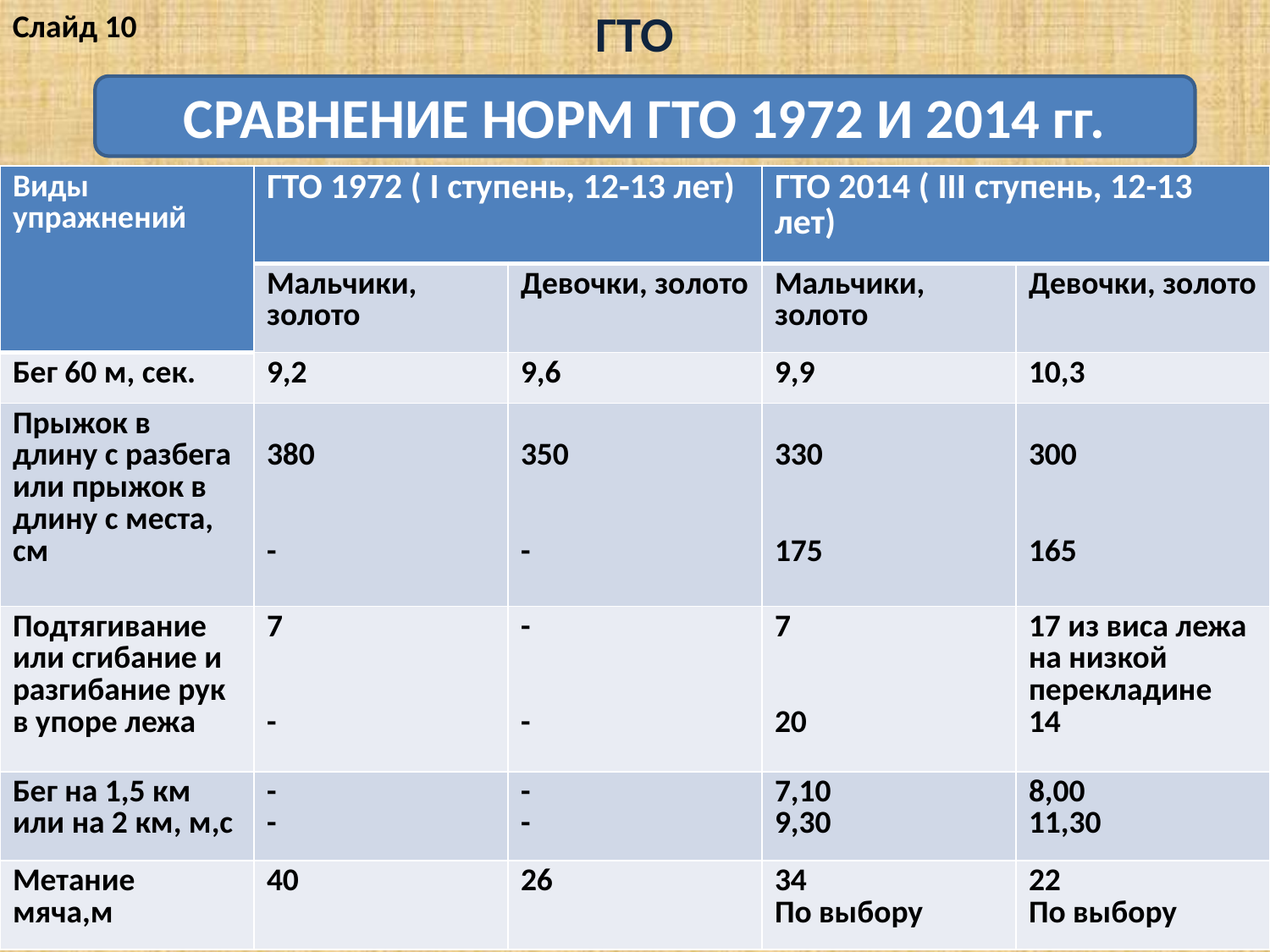

Слайд 10
ГТО
СРАВНЕНИЕ НОРМ ГТО 1972 И 2014 гг.
| Виды упражнений | ГТО 1972 ( I ступень, 12-13 лет) |  | ГТО 2014 ( III ступень, 12-13 лет) |  |
| --- | --- | --- | --- | --- |
|  | Мальчики, золото | Девочки, золото | Мальчики, золото | Девочки, золото |
| Бег 60 м, сек. | 9,2 | 9,6 | 9,9 | 10,3 |
| Прыжок в длину с разбега или прыжок в длину с места, см | 380 - | 350 - | 330 175 | 300 165 |
| Подтягивание или сгибание и разгибание рук в упоре лежа | 7 - | - - | 7 20 | 17 из виса лежа на низкой перекладине 14 |
| Бег на 1,5 км или на 2 км, м,с | - - | - - | 7,10 9,30 | 8,00 11,30 |
| Метание мяча,м | 40 | 26 | 34 По выбору | 22 По выбору |